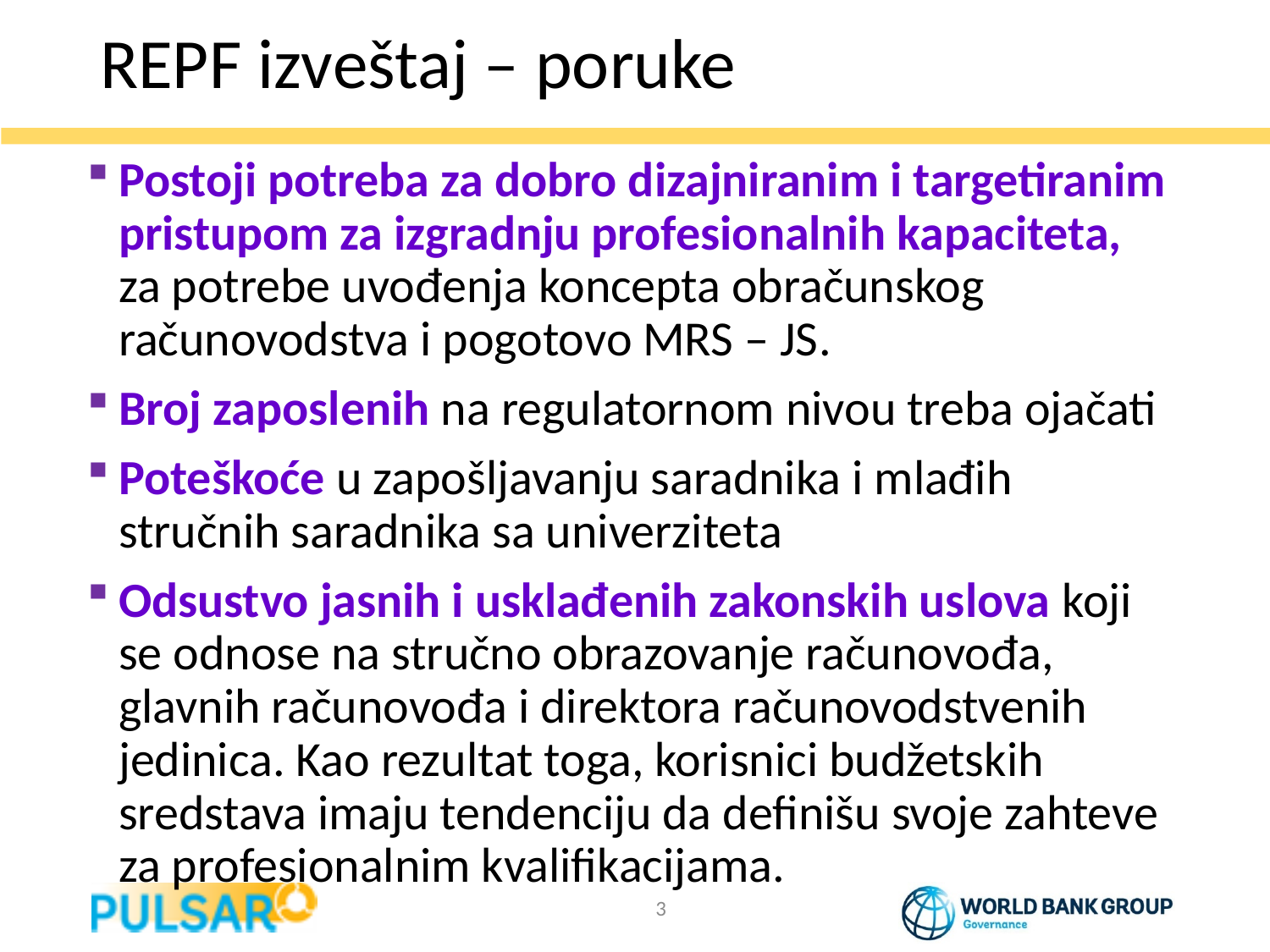

# REPF izveštaj – poruke
Postoji potreba za dobro dizajniranim i targetiranim pristupom za izgradnju profesionalnih kapaciteta, za potrebe uvođenja koncepta obračunskog računovodstva i pogotovo MRS – JS.
Broj zaposlenih na regulatornom nivou treba ojačati
Poteškoće u zapošljavanju saradnika i mlađih stručnih saradnika sa univerziteta
Odsustvo jasnih i usklađenih zakonskih uslova koji se odnose na stručno obrazovanje računovođa, glavnih računovođa i direktora računovodstvenih jedinica. Kao rezultat toga, korisnici budžetskih sredstava imaju tendenciju da definišu svoje zahteve za profesionalnim kvalifikacijama.

3